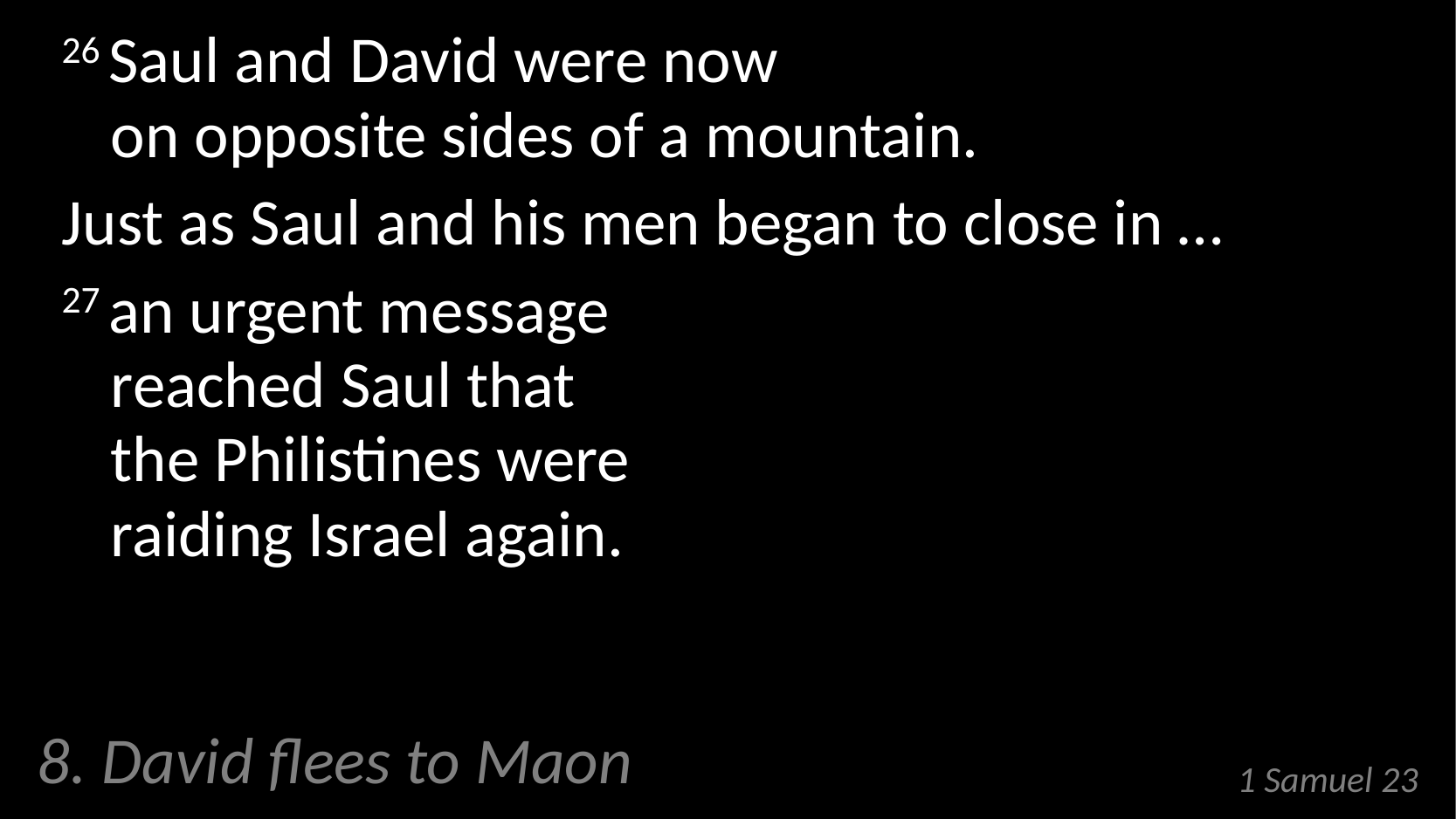

26 Saul and David were now
on opposite sides of a mountain.
Just as Saul and his men began to close in …
27 an urgent message
reached Saul that
the Philistines were
raiding Israel again.

8. David flees to Maon
# 1 Samuel 23